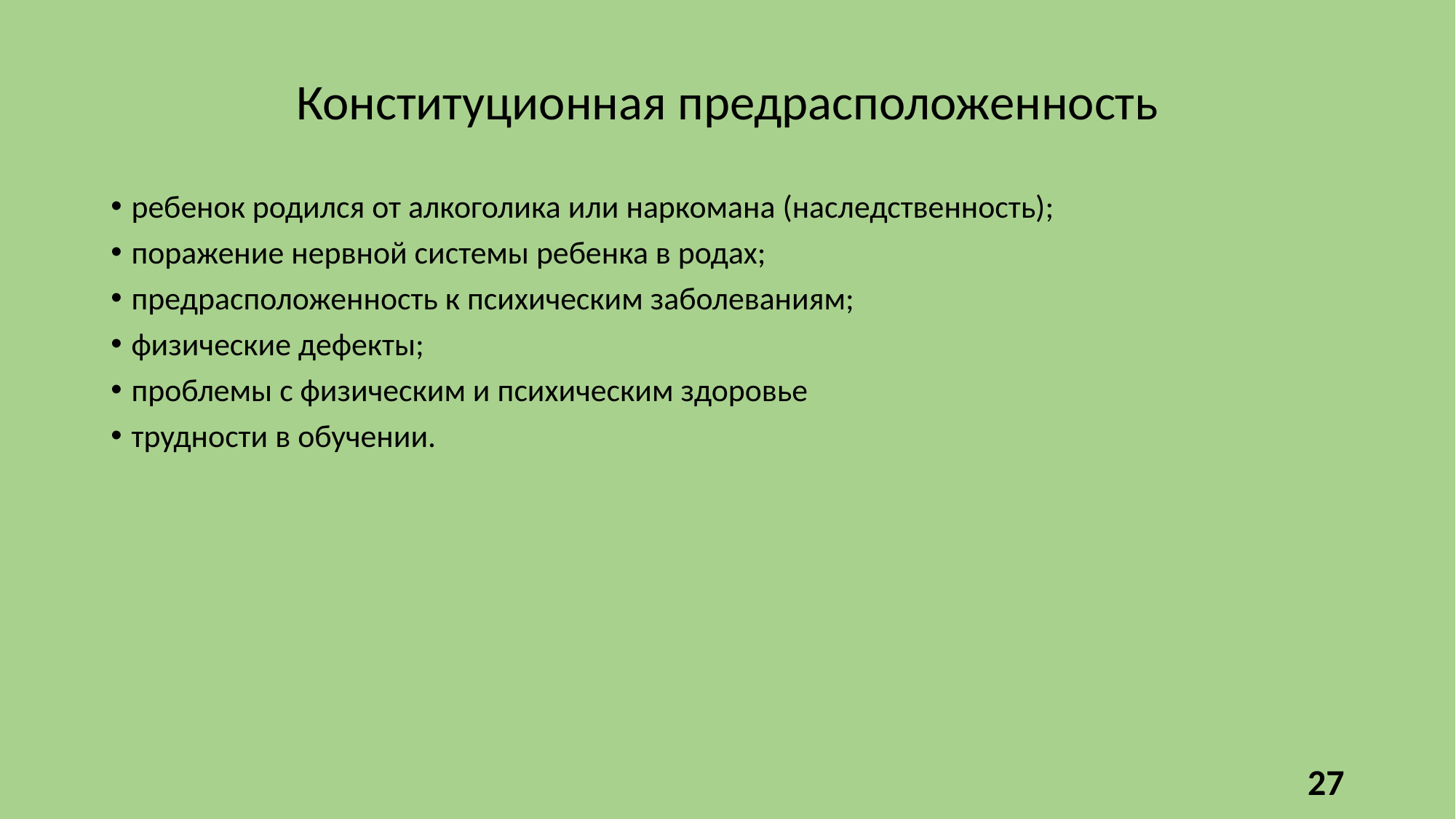

# Конституционная предрасположенность
ребенок родился от алкоголика или наркомана (наследственность);
поражение нервной системы ребенка в родах;
предрасположенность к психическим заболеваниям;
физические дефекты;
проблемы с физическим и психическим здоровье
трудности в обучении.

27